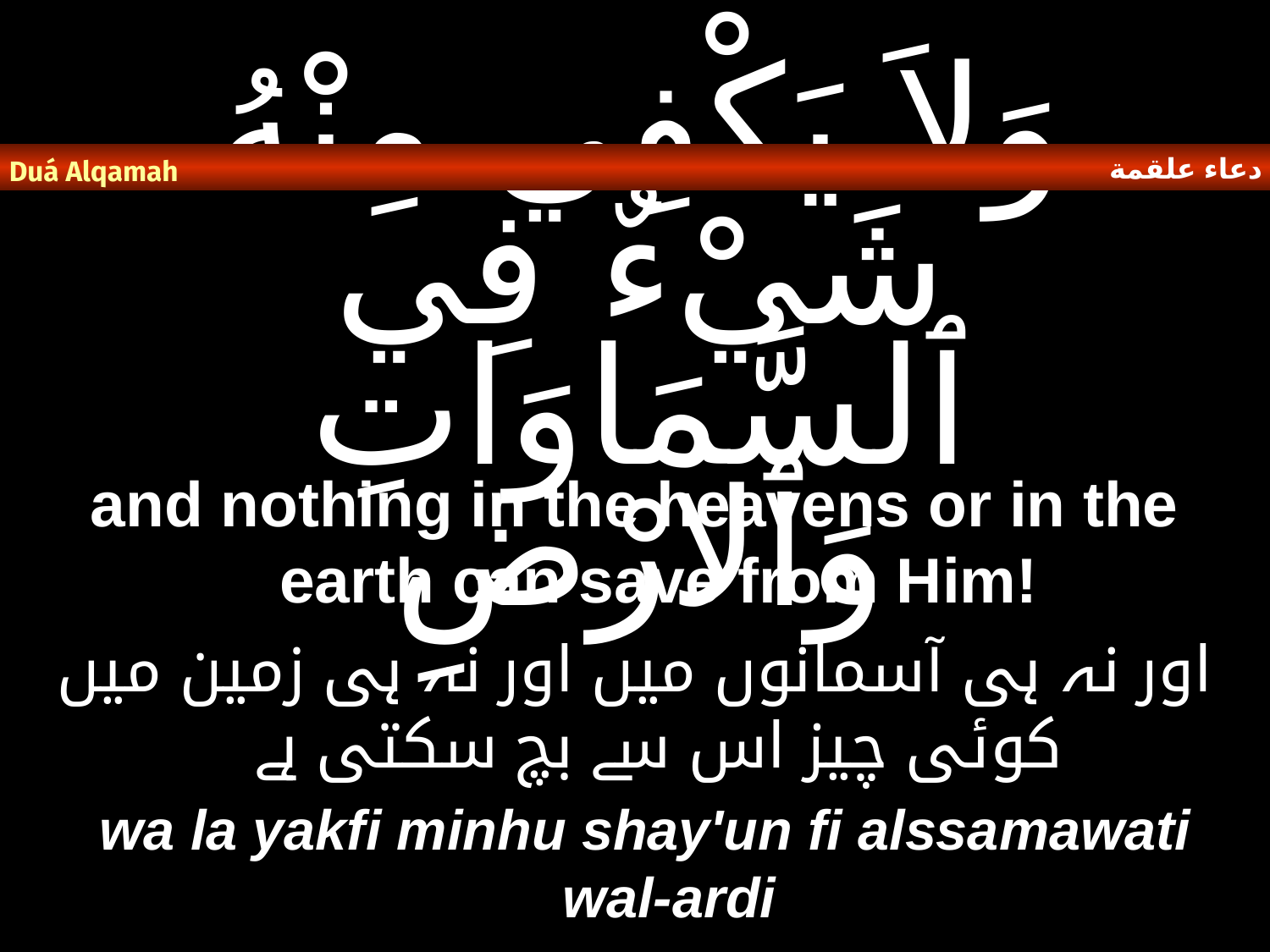

دعاء علقمة
Duá Alqamah
# وَلاَ يَكْفِي مِنْهُ شَيْءٌ فِي ٱلسَّمَاوَاتِ وَٱلارْضِ
and nothing in the heavens or in the earth can save from Him!
اور نہ ہی آسمانوں میں اور نہ ہی زمین میں کوئی چیز اس سے بچ سکتی ہے

wa la yakfi minhu shay'un fi alssamawati wal-ardi